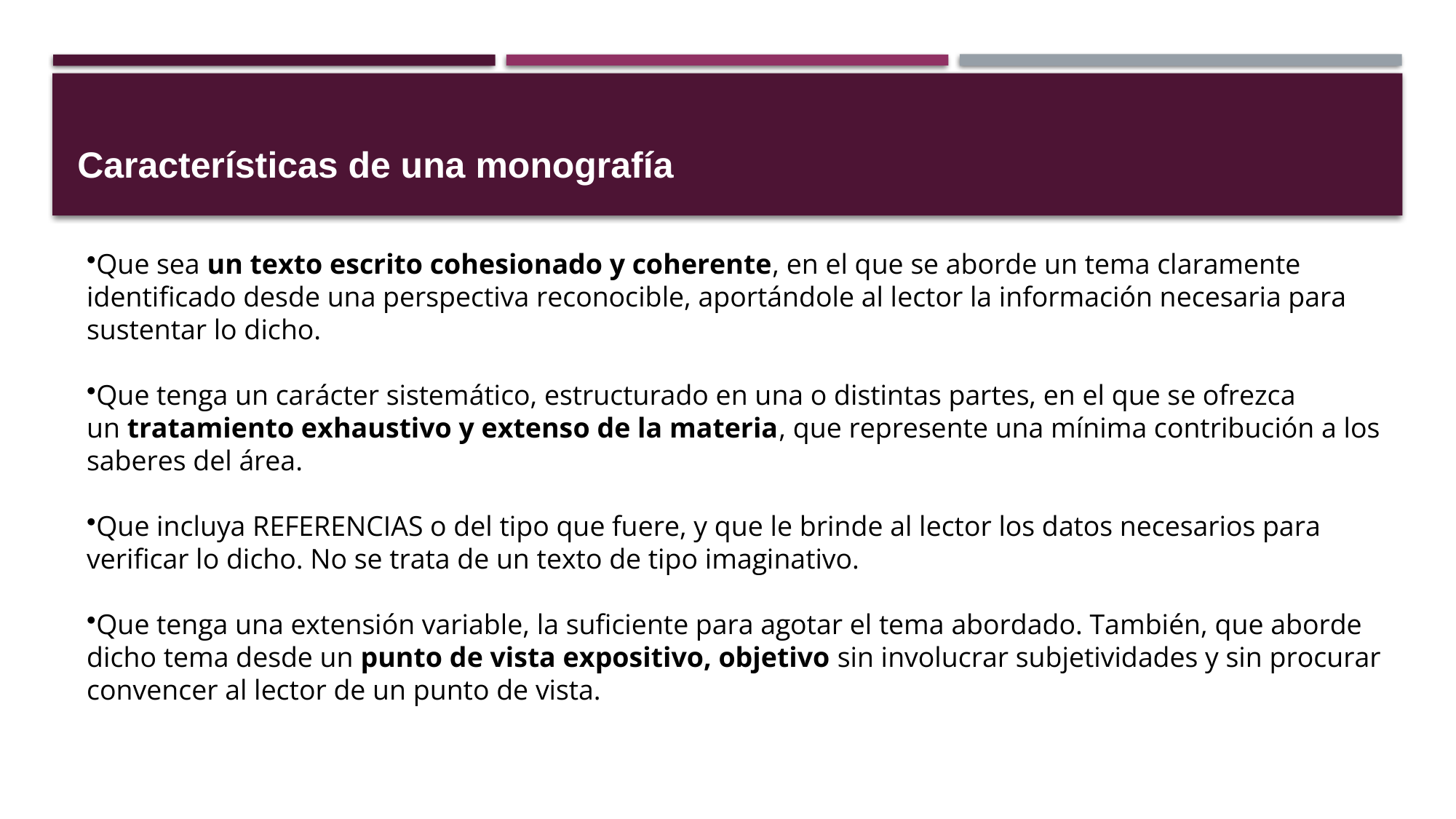

Características de una monografía

Que sea un texto escrito cohesionado y coherente, en el que se aborde un tema claramente identificado desde una perspectiva reconocible, aportándole al lector la información necesaria para sustentar lo dicho.

Que tenga un carácter sistemático, estructurado en una o distintas partes, en el que se ofrezca un tratamiento exhaustivo y extenso de la materia, que represente una mínima contribución a los saberes del área.

Que incluya REFERENCIAS o del tipo que fuere, y que le brinde al lector los datos necesarios para verificar lo dicho. No se trata de un texto de tipo imaginativo.

Que tenga una extensión variable, la suficiente para agotar el tema abordado. También, que aborde dicho tema desde un punto de vista expositivo, objetivo sin involucrar subjetividades y sin procurar convencer al lector de un punto de vista.